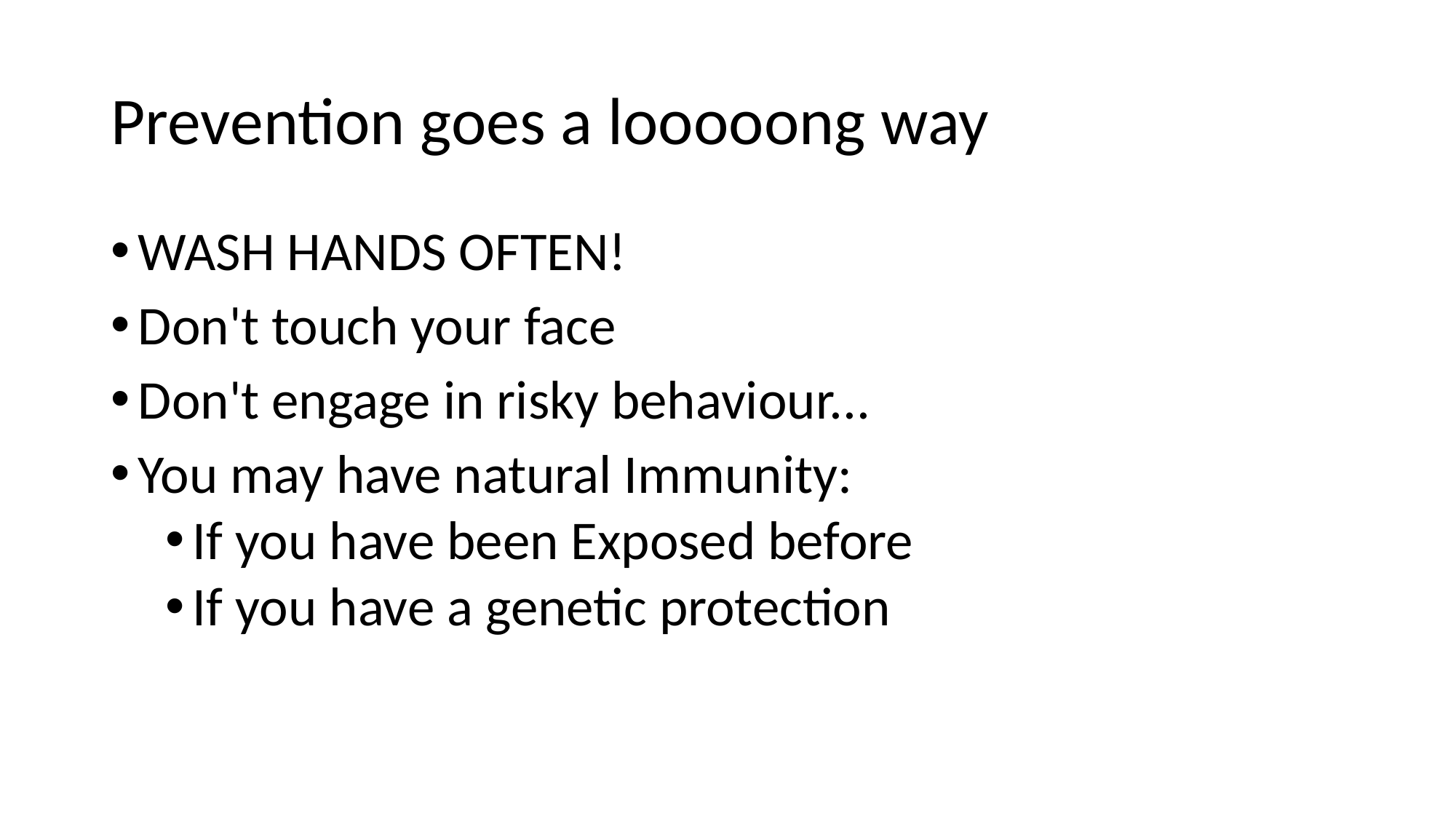

# Prevention goes a looooong way
WASH HANDS OFTEN!
Don't touch your face
Don't engage in risky behaviour...
You may have natural Immunity:
If you have been Exposed before
If you have a genetic protection